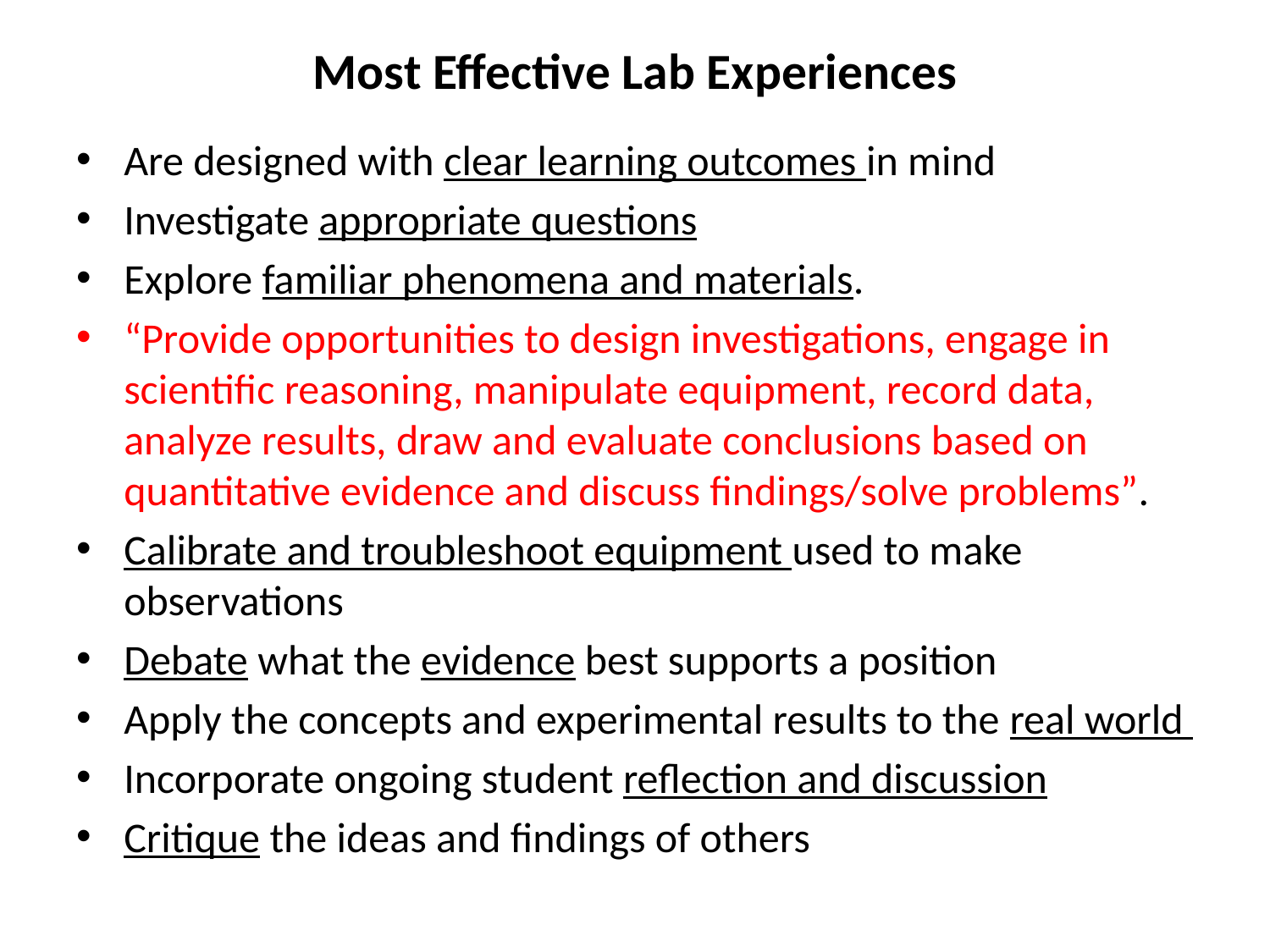

# Most Effective Lab Experiences
Are designed with clear learning outcomes in mind
Investigate appropriate questions
Explore familiar phenomena and materials.
“Provide opportunities to design investigations, engage in scientific reasoning, manipulate equipment, record data, analyze results, draw and evaluate conclusions based on quantitative evidence and discuss findings/solve problems”.
Calibrate and troubleshoot equipment used to make observations
Debate what the evidence best supports a position
Apply the concepts and experimental results to the real world
Incorporate ongoing student reflection and discussion
Critique the ideas and findings of others